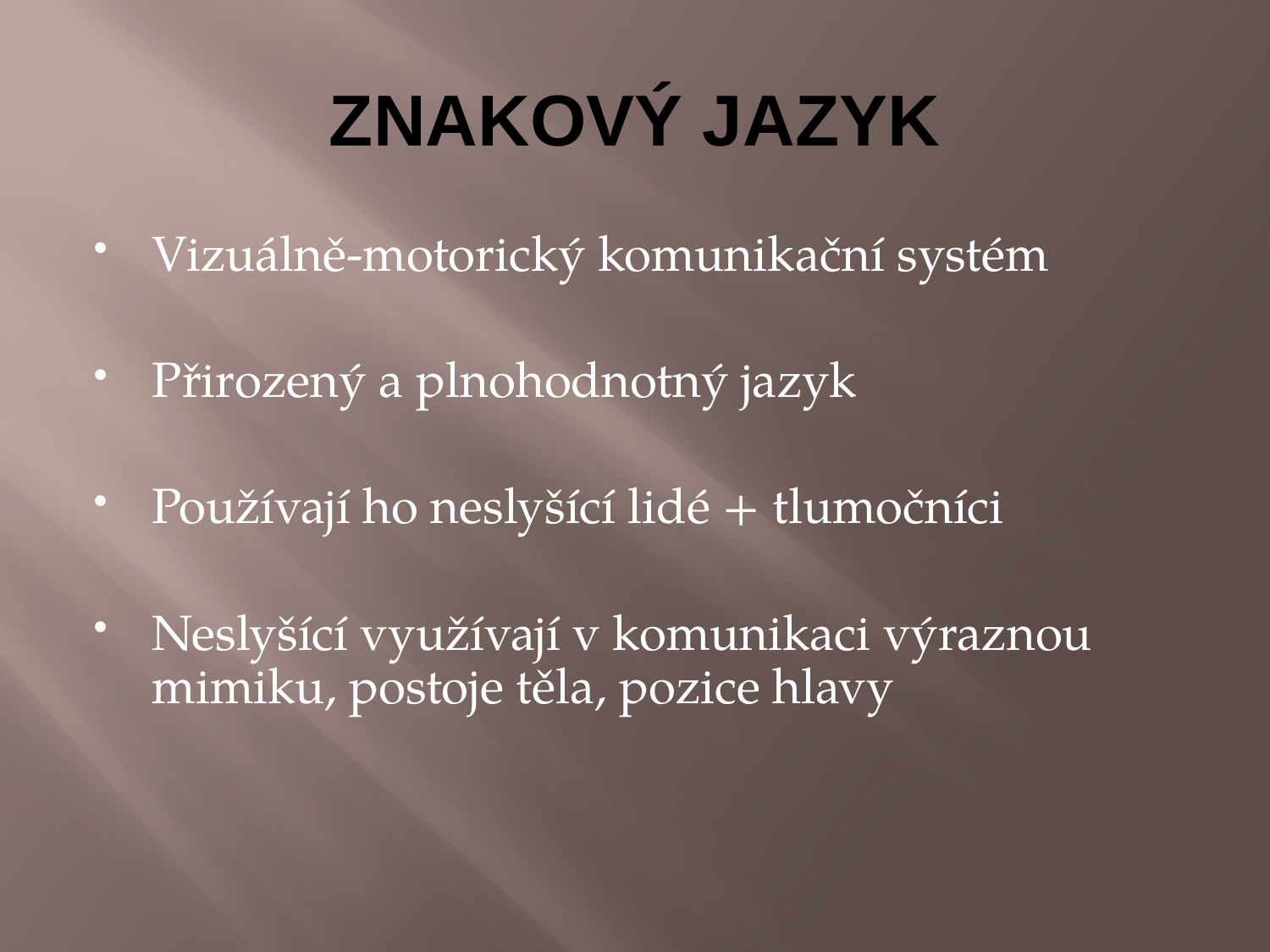

# ZNAKOVÝ JAZYK
Vizuálně-motorický komunikační systém

Přirozený a plnohodnotný jazyk

Používají ho neslyšící lidé + tlumočníci

Neslyšící využívají v komunikaci výraznou mimiku, postoje těla, pozice hlavy